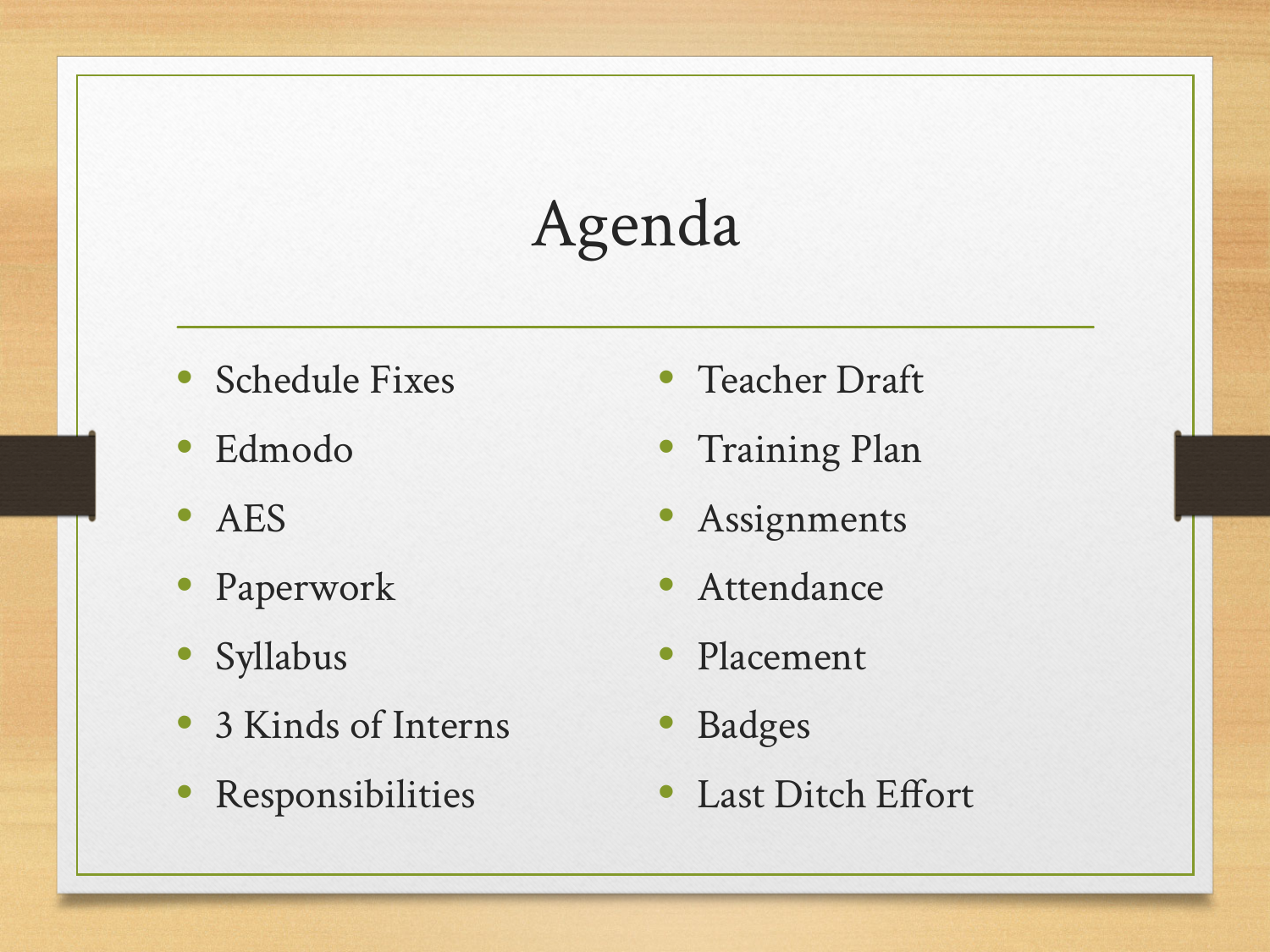

# Agenda
Schedule Fixes
Edmodo
AES
Paperwork
Syllabus
3 Kinds of Interns
Responsibilities
Teacher Draft
Training Plan
Assignments
Attendance
Placement
Badges
Last Ditch Effort